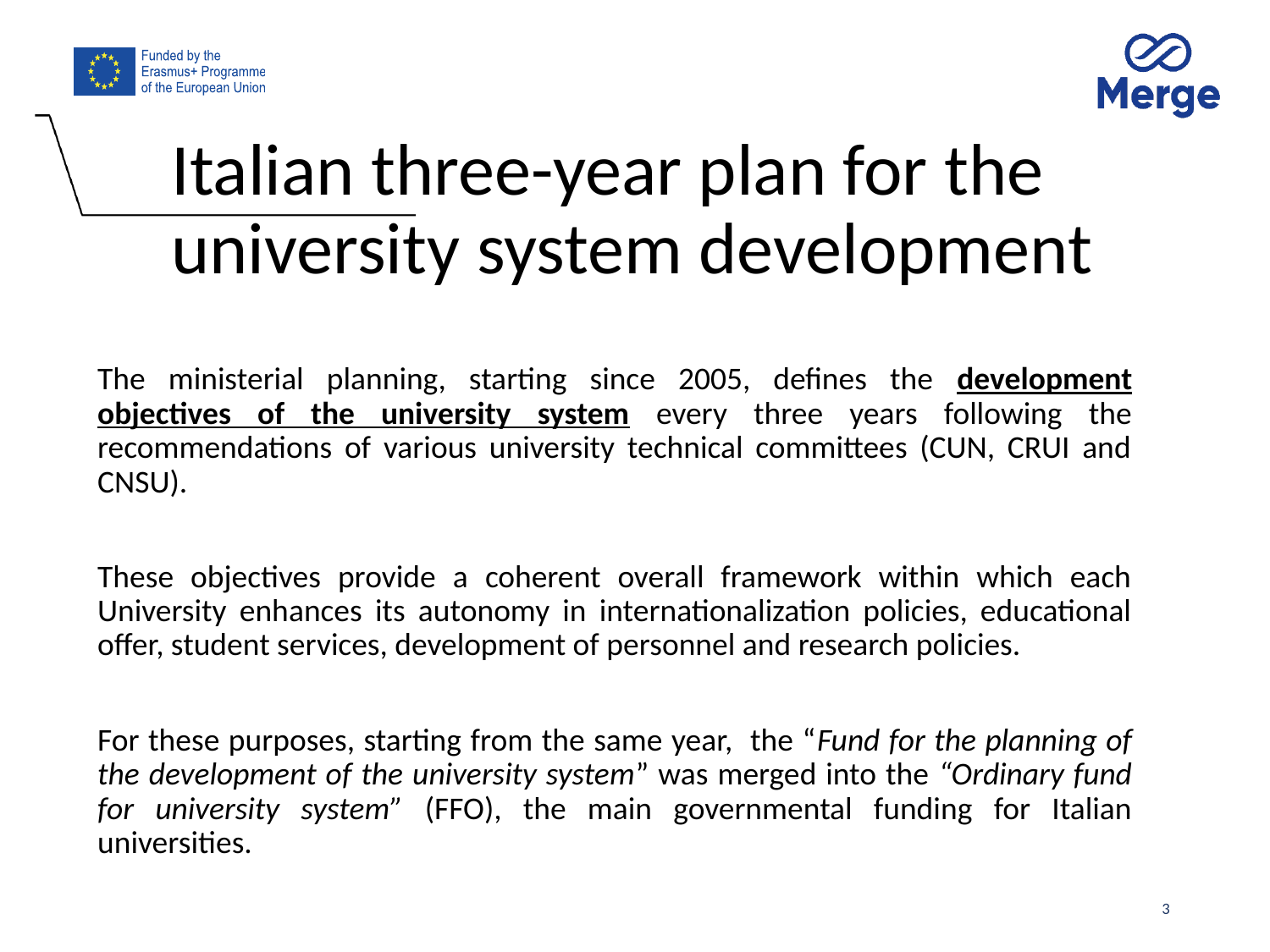

# Italian three-year plan for the university system development
The ministerial planning, starting since 2005, defines the development objectives of the university system every three years following the recommendations of various university technical committees (CUN, CRUI and CNSU).

These objectives provide a coherent overall framework within which each University enhances its autonomy in internationalization policies, educational offer, student services, development of personnel and research policies.

For these purposes, starting from the same year,  the “Fund for the planning of the development of the university system” was merged into the “Ordinary fund for university system” (FFO), the main governmental funding for Italian universities.
3